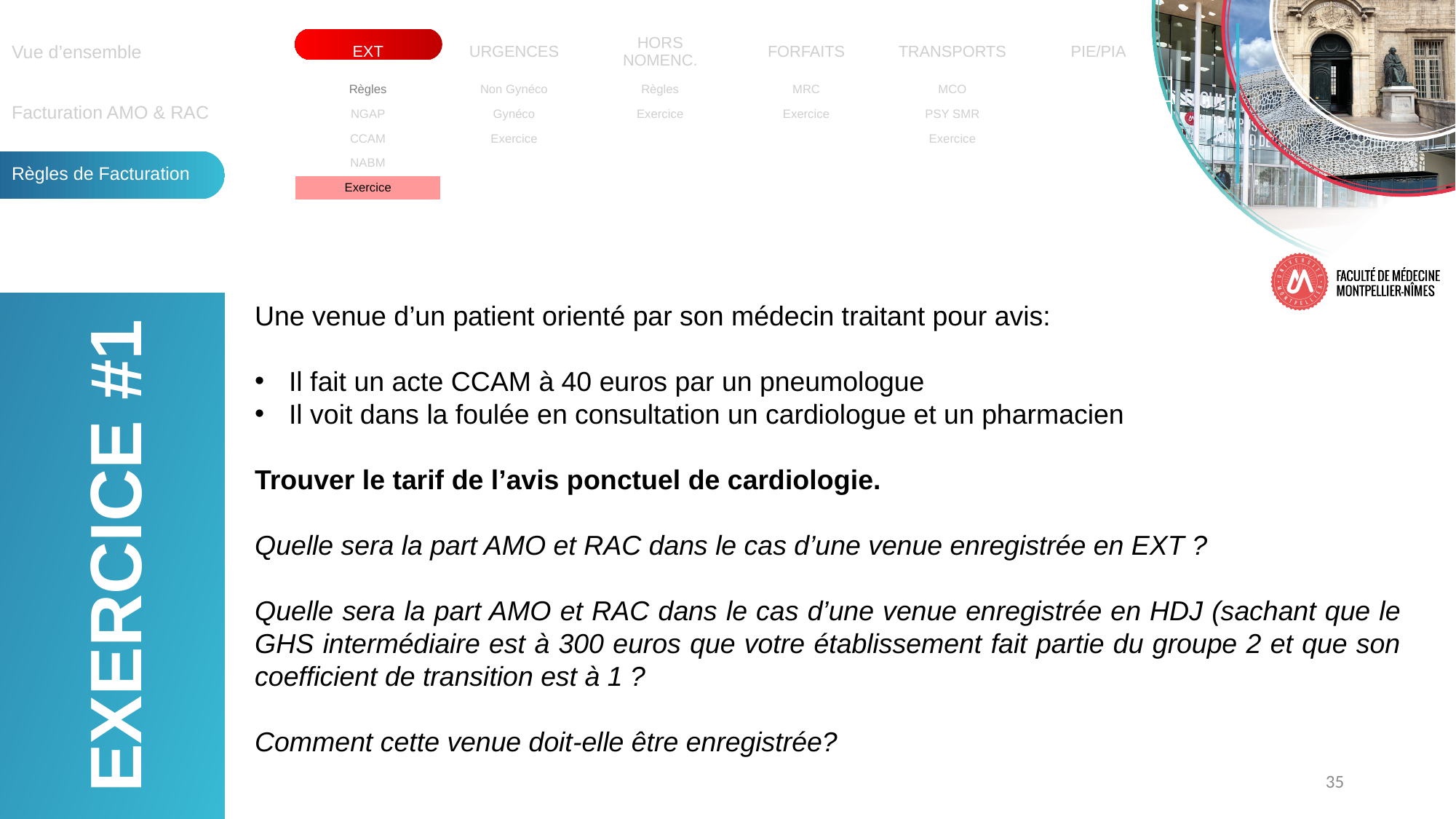

| Vue d’ensemble |
| --- |
| Facturation AMO & RAC |
| Règles de Facturation |
| EXT | URGENCES | HORS NOMENC. | FORFAITS | TRANSPORTS | PIE/PIA |
| --- | --- | --- | --- | --- | --- |

| Règles | Non Gynéco | Règles | MRC | MCO |  |
| --- | --- | --- | --- | --- | --- |
| NGAP | Gynéco | Exercice | Exercice | PSY SMR |  |
| CCAM | Exercice |  |  | Exercice |  |
| NABM |  |  |  |  |  |
| Exercice |  |  |  |  |  |

Une venue d’un patient orienté par son médecin traitant pour avis:

Il fait un acte CCAM à 40 euros par un pneumologue
Il voit dans la foulée en consultation un cardiologue et un pharmacien

Trouver le tarif de l’avis ponctuel de cardiologie.

Quelle sera la part AMO et RAC dans le cas d’une venue enregistrée en EXT ?

Quelle sera la part AMO et RAC dans le cas d’une venue enregistrée en HDJ (sachant que le GHS intermédiaire est à 300 euros que votre établissement fait partie du groupe 2 et que son coefficient de transition est à 1 ?

Comment cette venue doit-elle être enregistrée?
EXERCICE #1
35